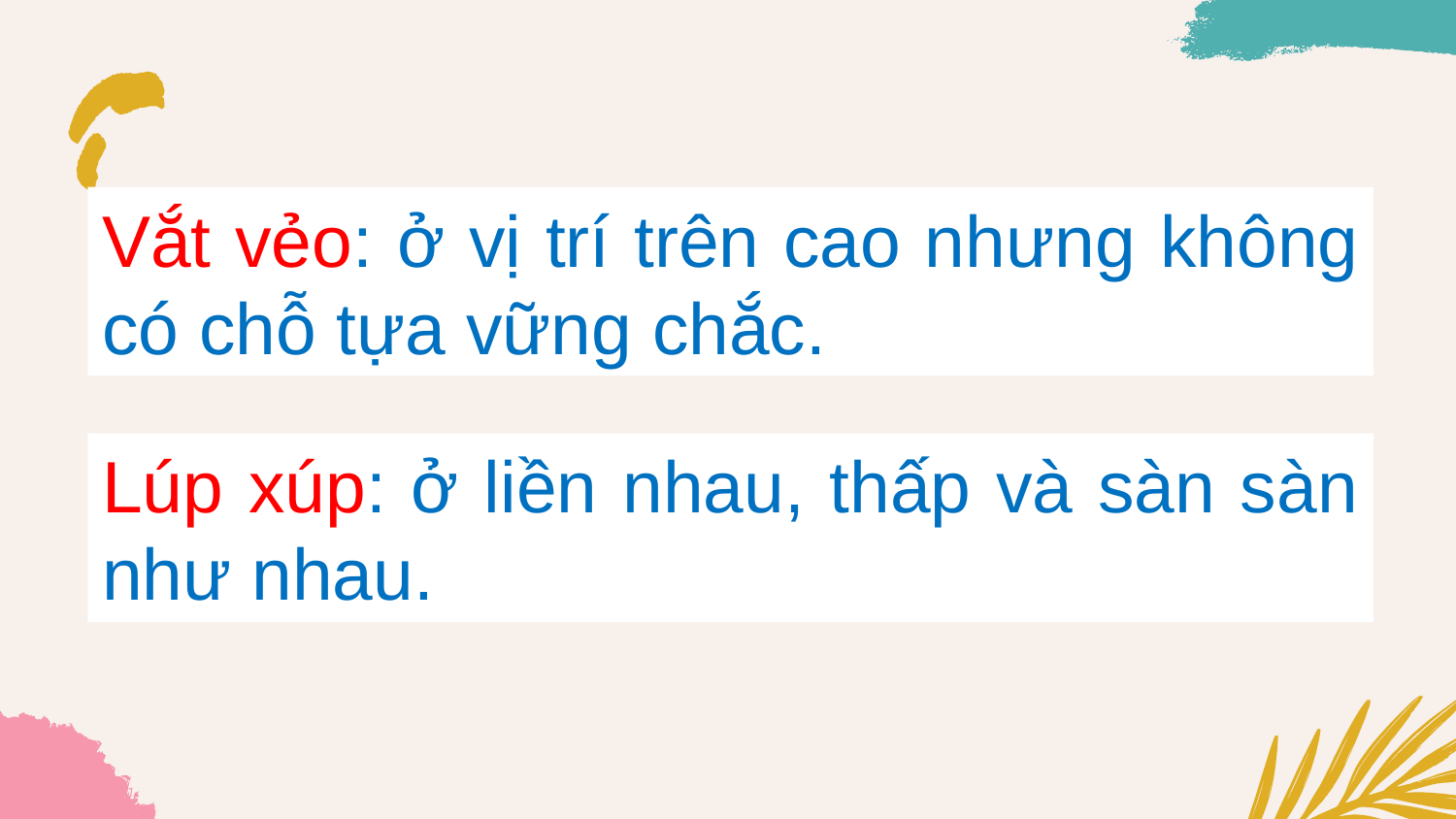

Vắt vẻo:   ?
Vắt vẻo: ở vị trí trên cao nhưng không có chỗ tựa vững chắc.
Lúp xúp:   ?
Lúp xúp: ở liền nhau, thấp và sàn sàn như nhau.